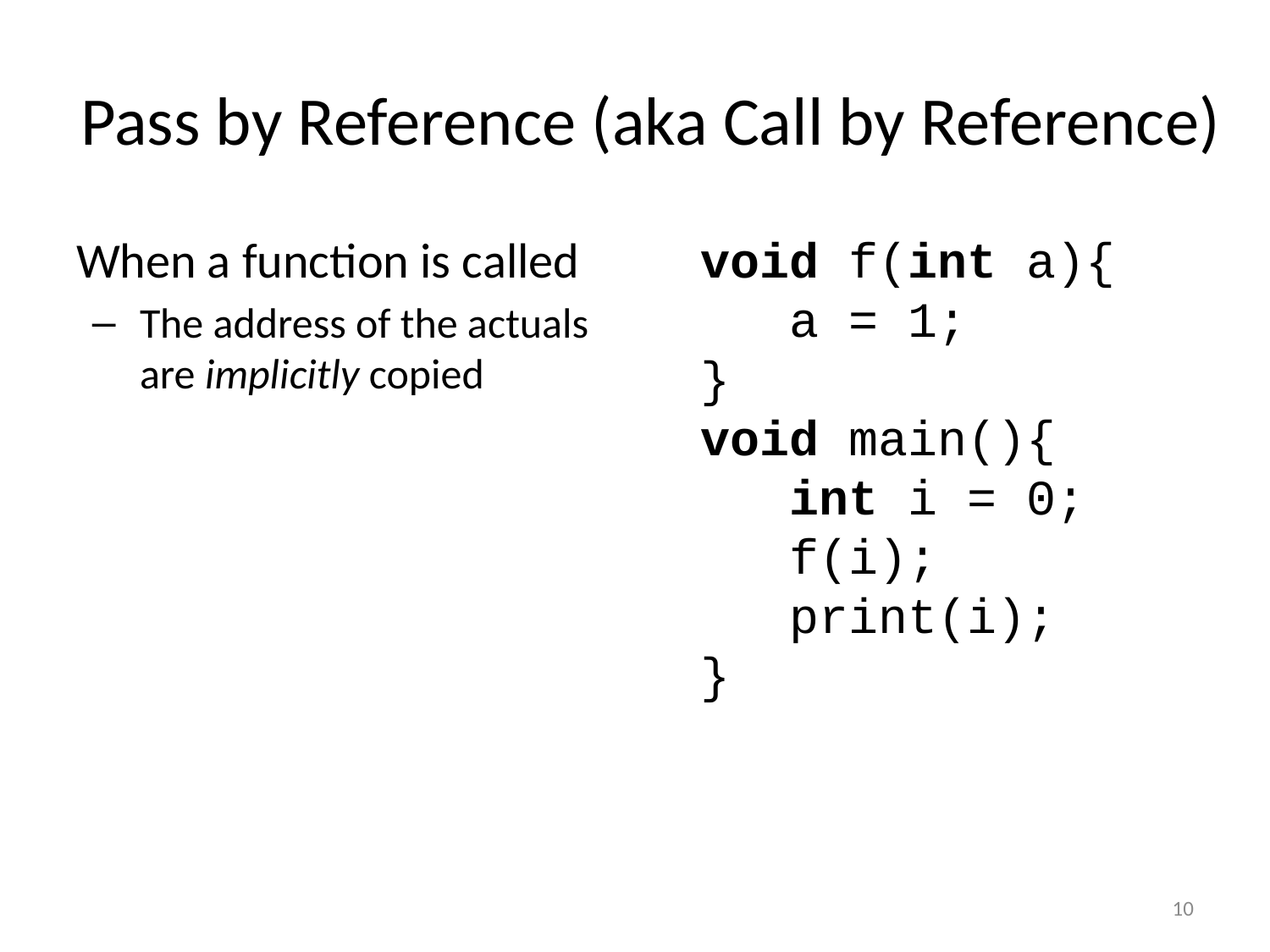

# Pass by Reference (aka Call by Reference)
When a function is called
The address of the actuals are implicitly copied

void f(int a){
   a = 1;
}
void main(){
   int i = 0;
   f(i);
   print(i);
}
10